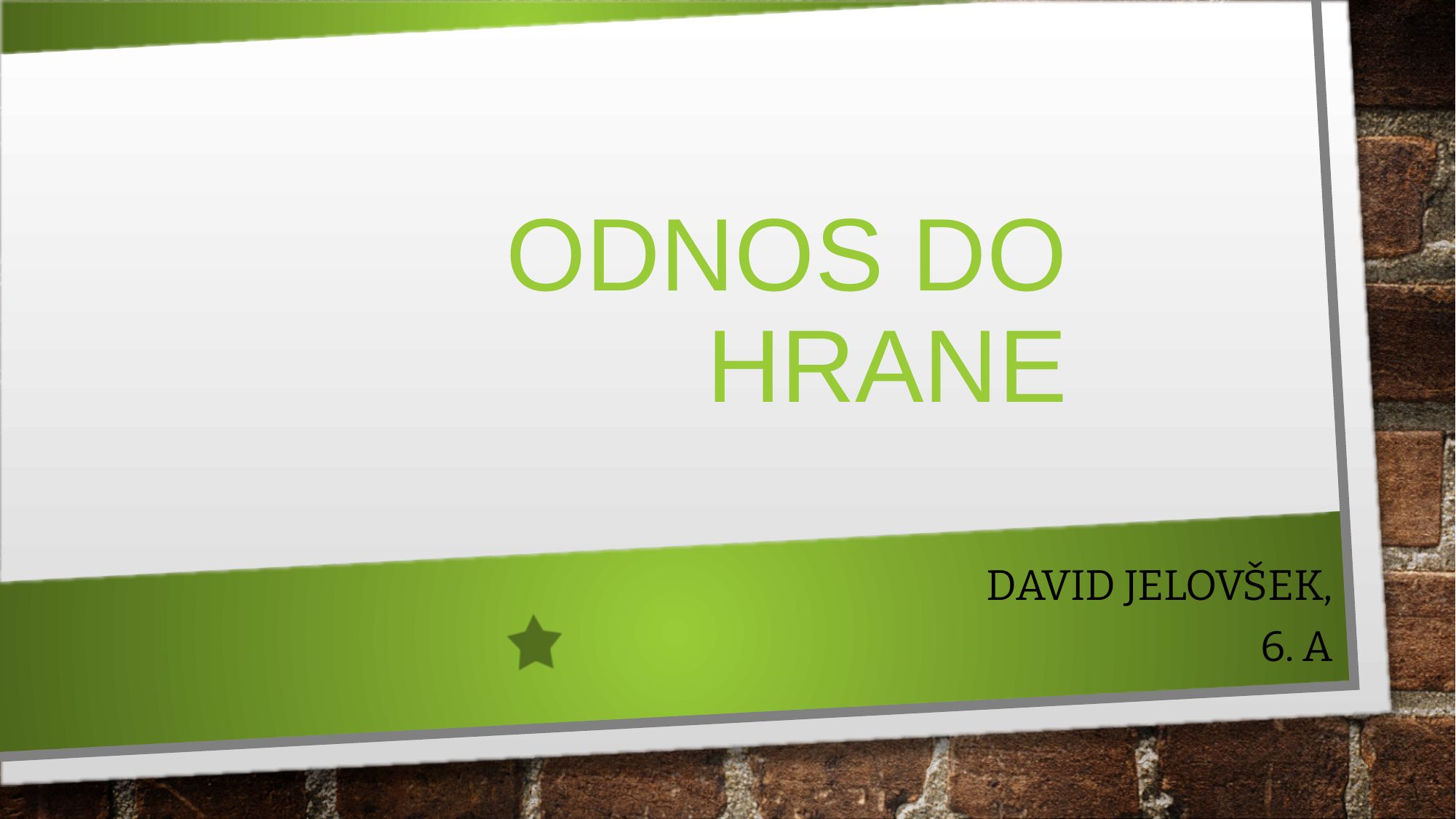

# ODNOS DO HRANE
DAVID JELOVŠEK, 6. a